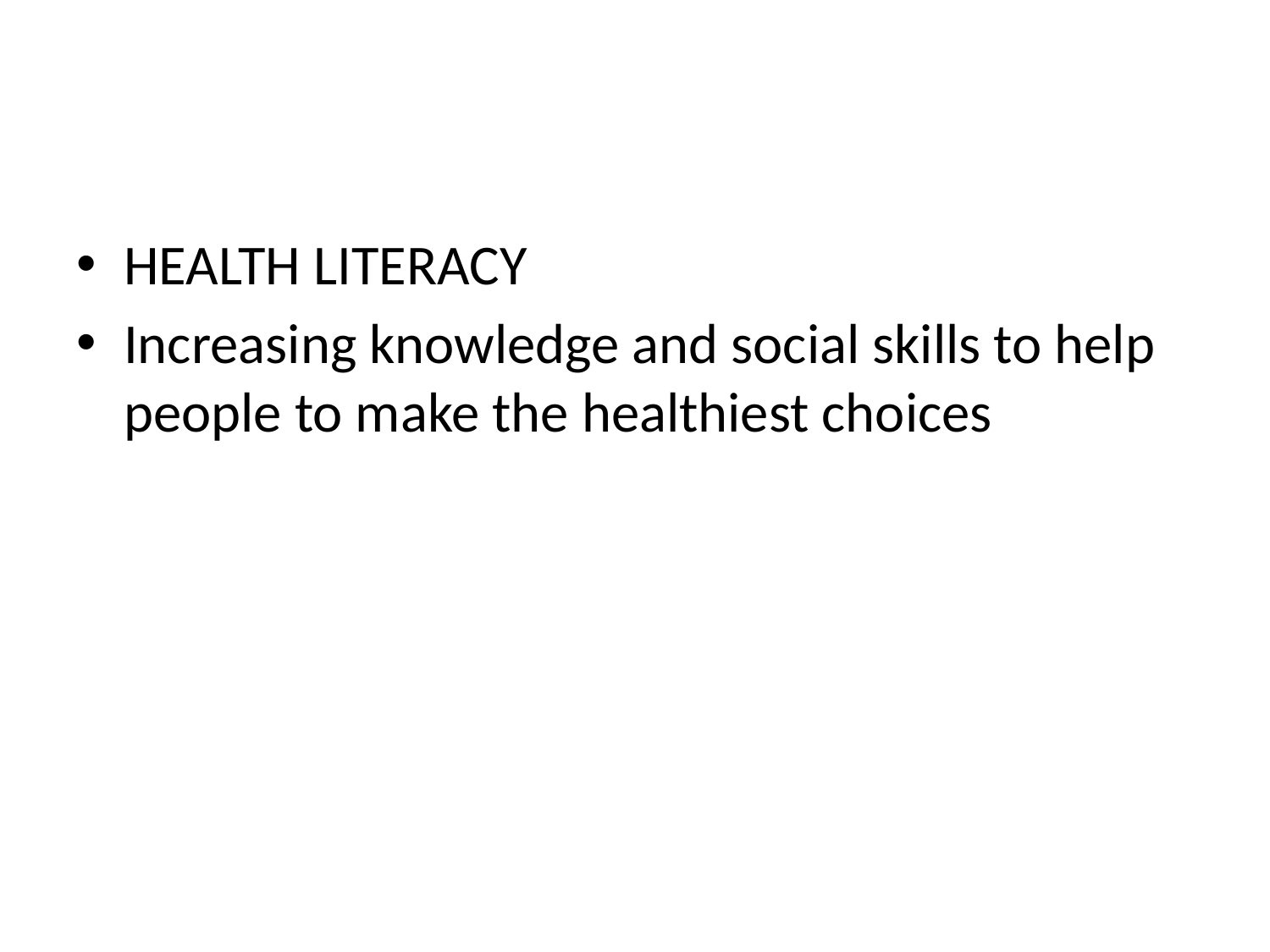

#
HEALTH LITERACY
Increasing knowledge and social skills to help people to make the healthiest choices